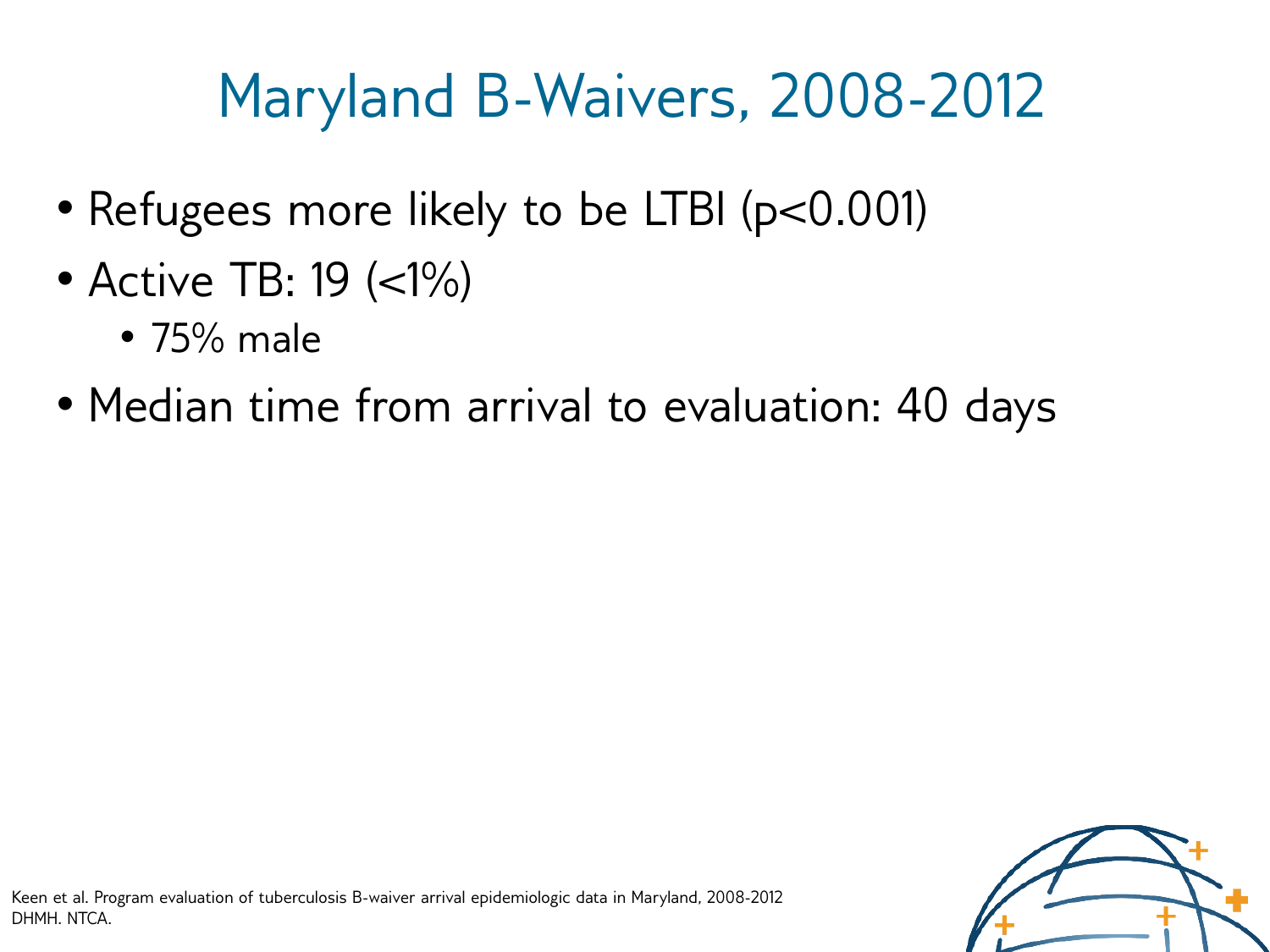

Maryland B-Waivers, 2008-2012
Refugees more likely to be LTBI (p<0.001)
Active TB: 19 (<1%)
75% male
Median time from arrival to evaluation: 40 days
Keen et al. Program evaluation of tuberculosis B-waiver arrival epidemiologic data in Maryland, 2008-2012
DHMH. NTCA.